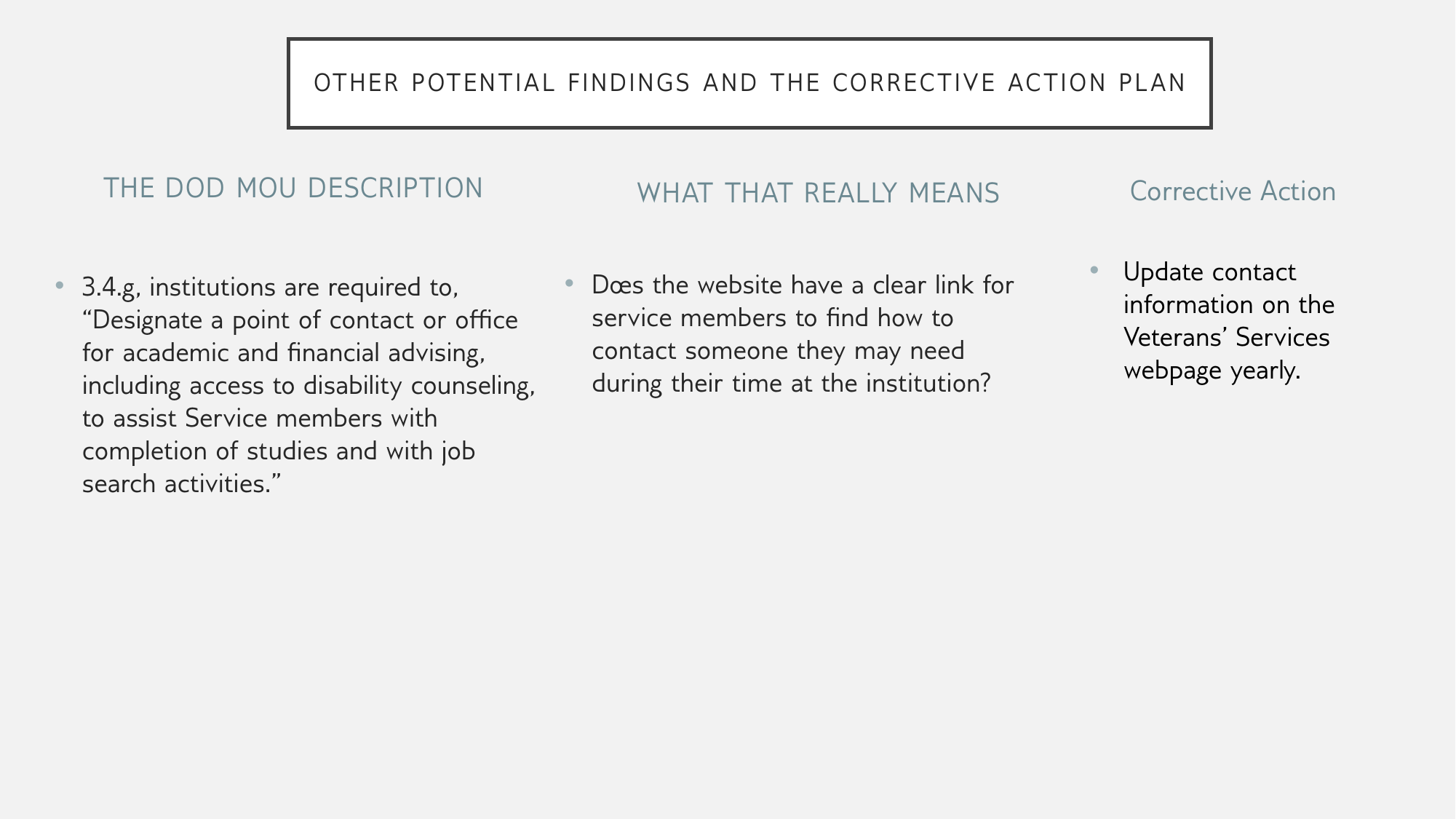

# Other potential findings and the corrective action plan
The DoD MOU description

What that really means

Corrective Action
Update contact information on the Veterans’ Services webpage yearly.
Does the website have a clear link for service members to find how to contact someone they may need during their time at the institution?
3.4.g, institutions are required to, “Designate a point of contact or office for academic and financial advising, including access to disability counseling, to assist Service members with completion of studies and with job search activities.”